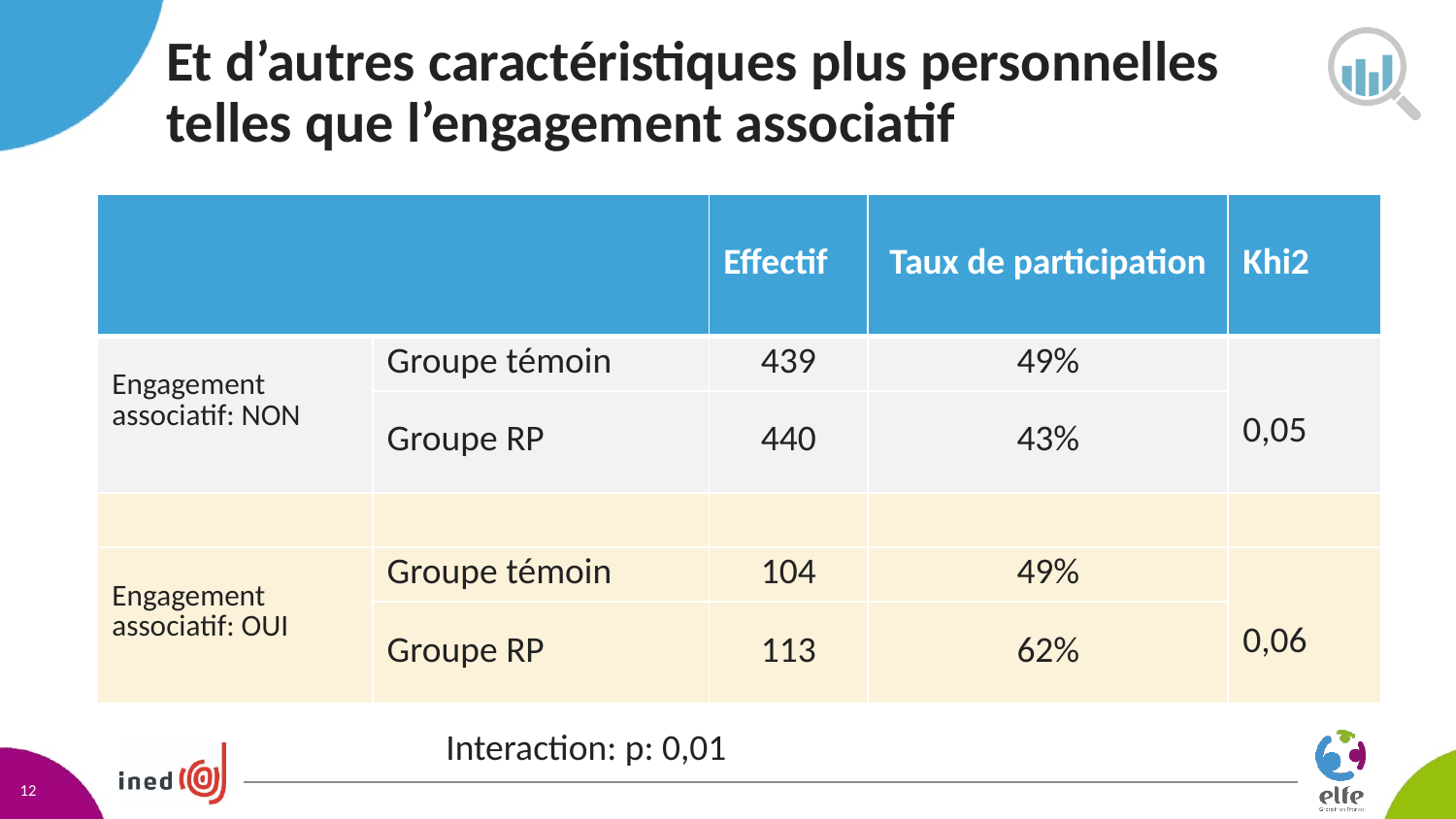

# Et d’autres caractéristiques plus personnelles telles que l’engagement associatif
|  |  | Effectif | Taux de participation | Khi2 |
| --- | --- | --- | --- | --- |
| Engagement associatif: NON | Groupe témoin | 439 | 49% | 0,05 |
|  | Groupe RP | 440 | 43% |  |
|  |  |  |  |  |
| Engagement associatif: OUI | Groupe témoin | 104 | 49% | 0,06 |
|  | Groupe RP | 113 | 62% |  |

Interaction: p: 0,01